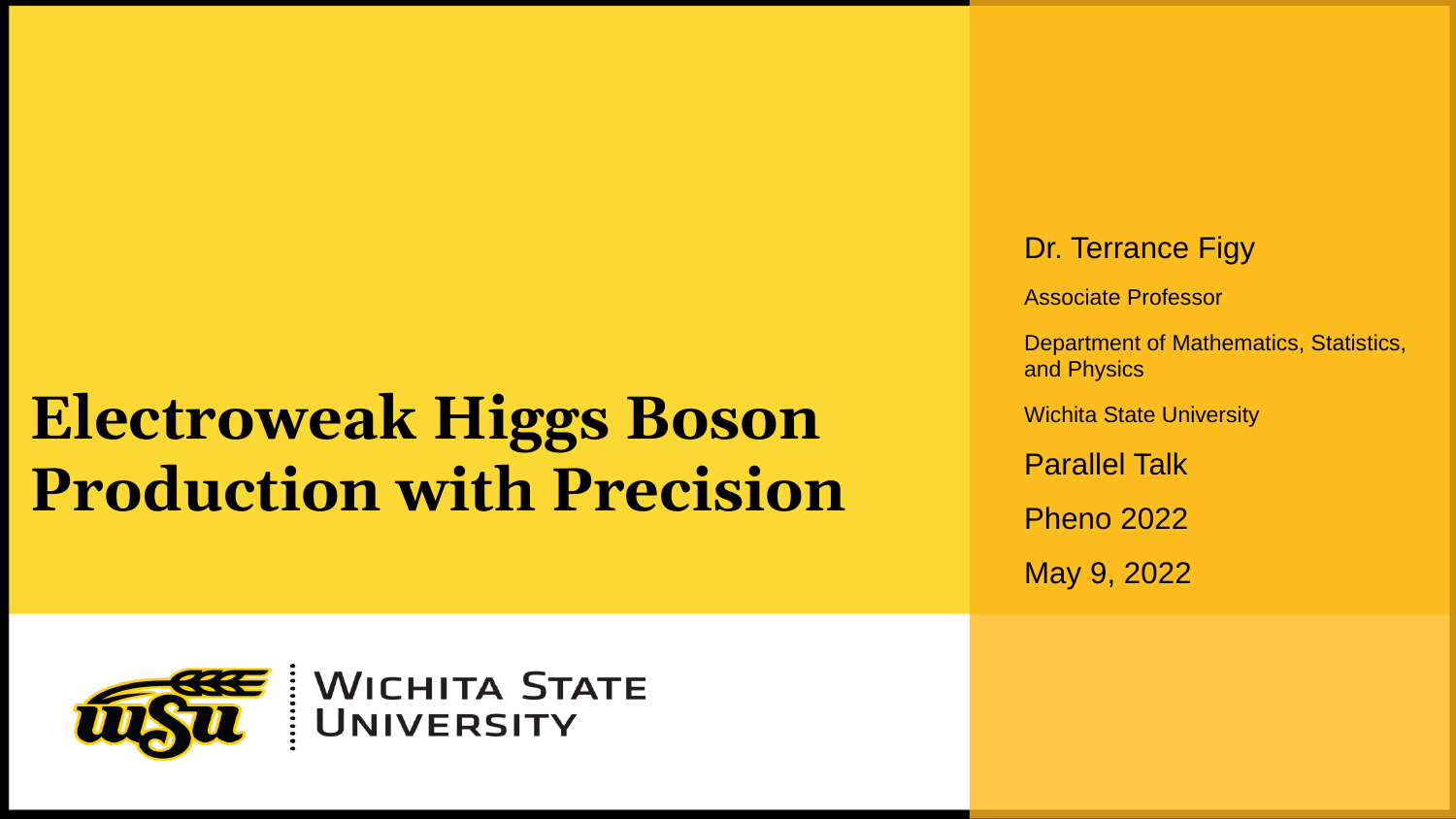

# Electroweak Higgs Boson Production with Precision
Dr. Terrance Figy
Associate Professor
Department of Mathematics, Statistics, and Physics
Wichita State University
Parallel Talk
Pheno 2022
May 9, 2022